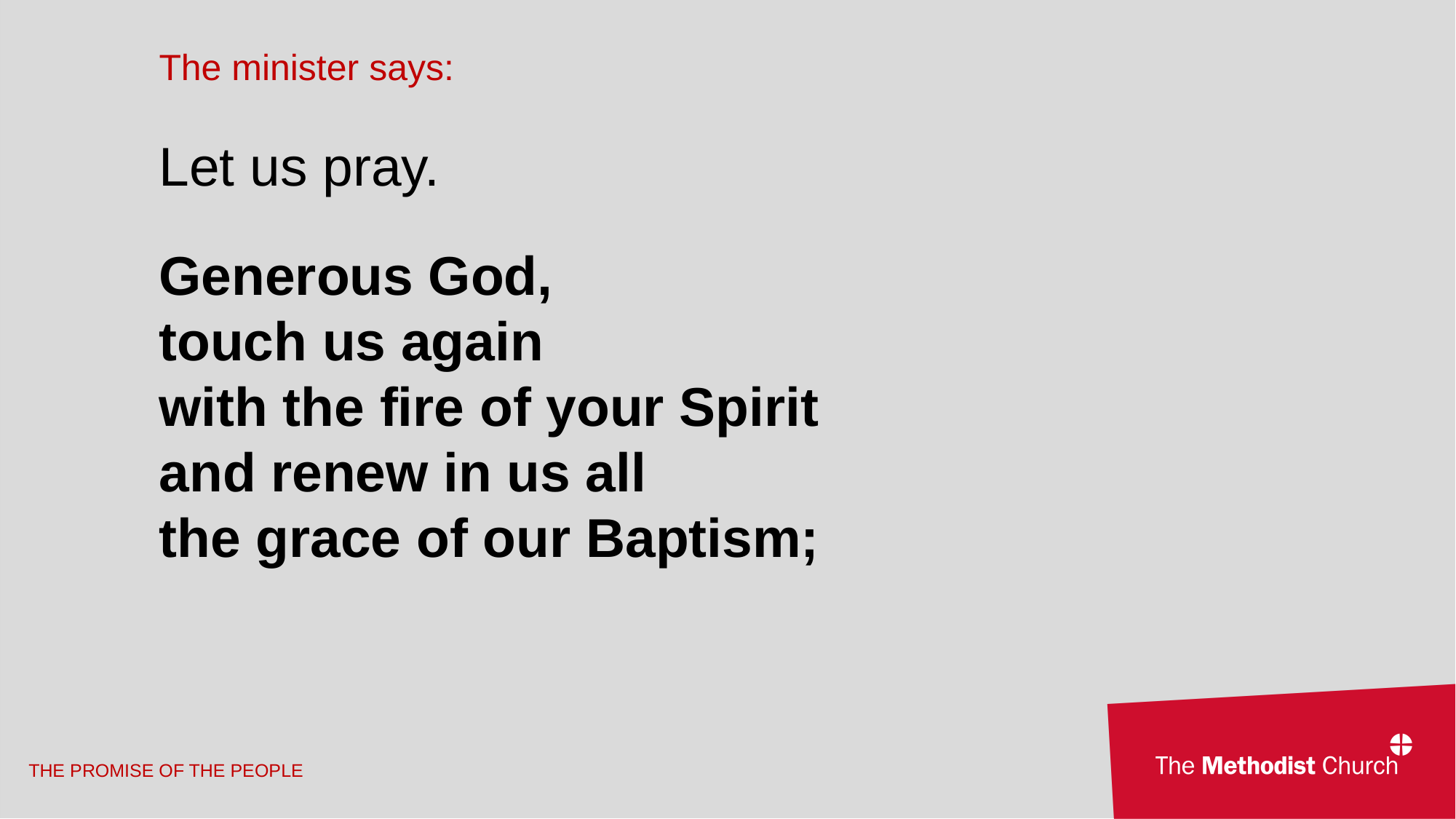

The minister says:

Let us pray.

Generous God,
touch us again
with the fire of your Spirit
and renew in us all
the grace of our Baptism;